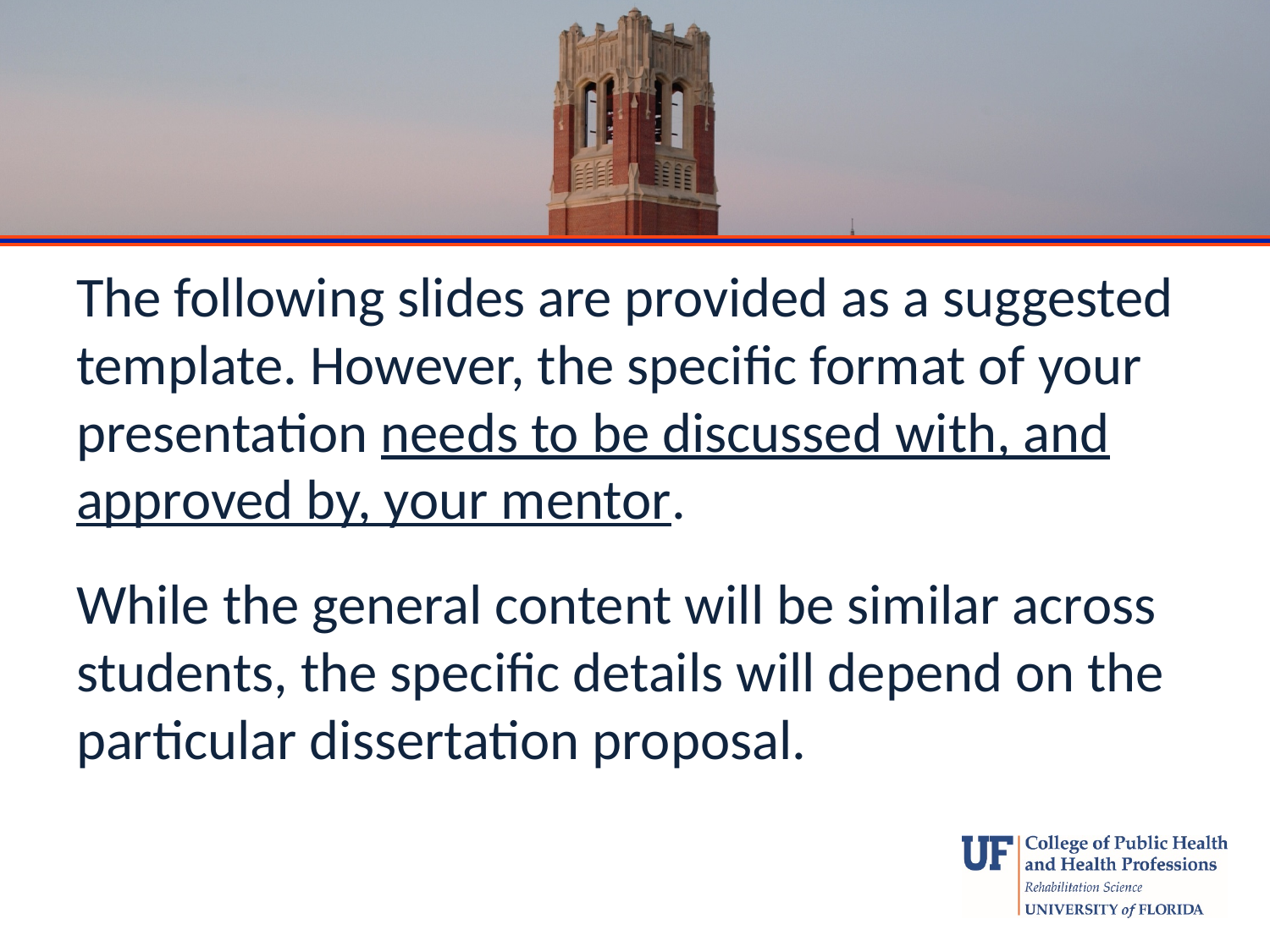

#
The following slides are provided as a suggested template. However, the specific format of your presentation needs to be discussed with, and approved by, your mentor.

While the general content will be similar across students, the specific details will depend on the particular dissertation proposal.